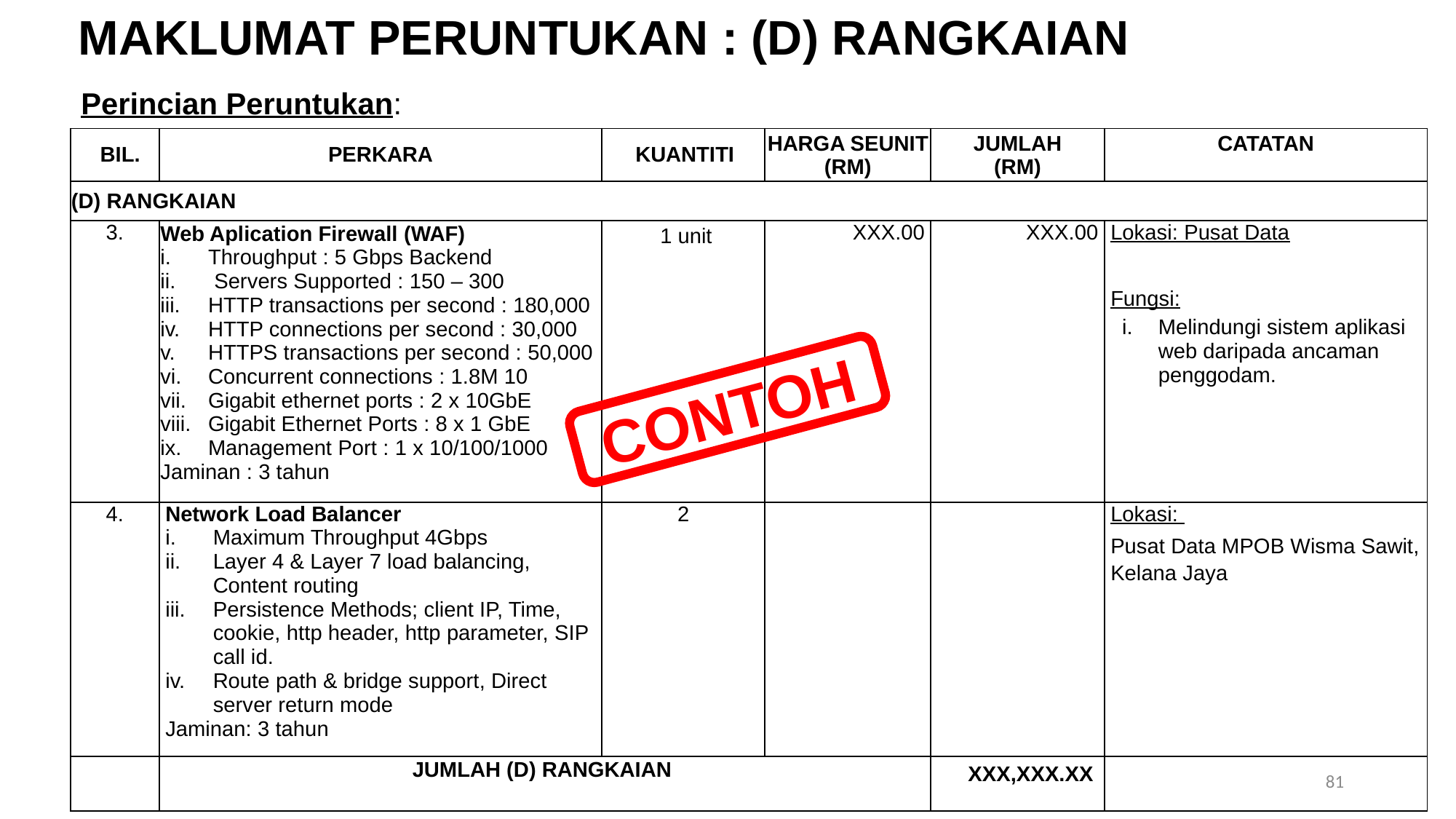

MAKLUMAT PERUNTUKAN : (D) RANGKAIAN
Perincian Peruntukan:
| BIL. | PERKARA | KUANTITI | HARGA SEUNIT (RM) | JUMLAH (RM) | CATATAN |
| --- | --- | --- | --- | --- | --- |
| (D) RANGKAIAN |  |  |  |  |  |
| 3. | Web Aplication Firewall (WAF) Throughput : 5 Gbps Backend Servers Supported : 150 – 300 HTTP transactions per second : 180,000 HTTP connections per second : 30,000 HTTPS transactions per second : 50,000 Concurrent connections : 1.8M 10 Gigabit ethernet ports : 2 x 10GbE Gigabit Ethernet Ports : 8 x 1 GbE Management Port : 1 x 10/100/1000 Jaminan : 3 tahun | 1 unit | XXX.00 | XXX.00 | Lokasi: Pusat Data Fungsi: Melindungi sistem aplikasi web daripada ancaman penggodam. |
| 4. | Network Load Balancer Maximum Throughput 4Gbps Layer 4 & Layer 7 load balancing, Content routing Persistence Methods; client IP, Time, cookie, http header, http parameter, SIP call id. Route path & bridge support, Direct server return mode Jaminan: 3 tahun | 2 |  |  | Lokasi: Pusat Data MPOB Wisma Sawit, Kelana Jaya |
|  | JUMLAH (D) RANGKAIAN |  |  | XXX,XXX.XX |  |
CONTOH
81